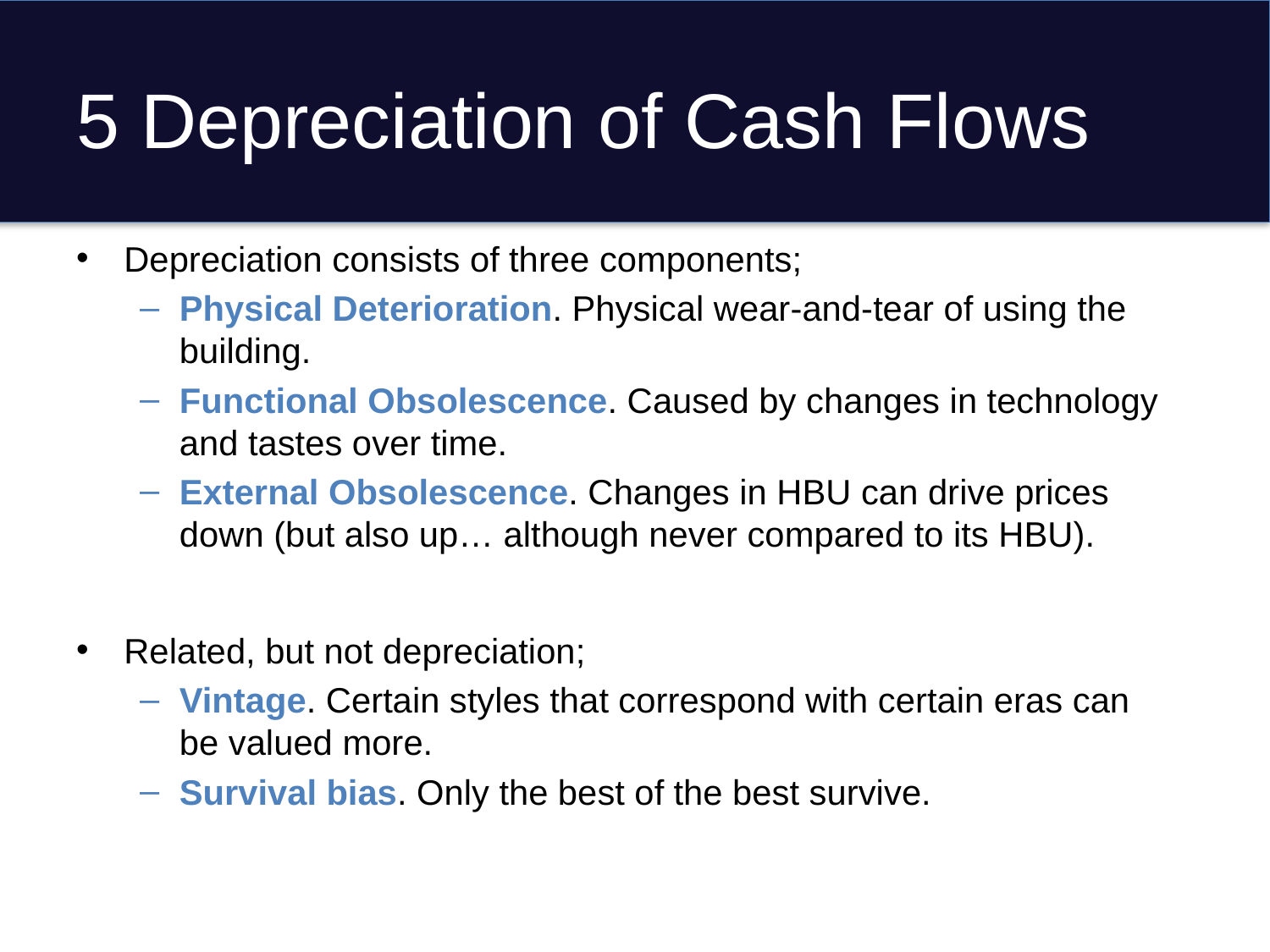

# 5 Depreciation of Cash Flows
Depreciation consists of three components;
Physical Deterioration. Physical wear-and-tear of using the building.
Functional Obsolescence. Caused by changes in technology and tastes over time.
External Obsolescence. Changes in HBU can drive prices down (but also up… although never compared to its HBU).

Related, but not depreciation;
Vintage. Certain styles that correspond with certain eras can be valued more.
Survival bias. Only the best of the best survive.